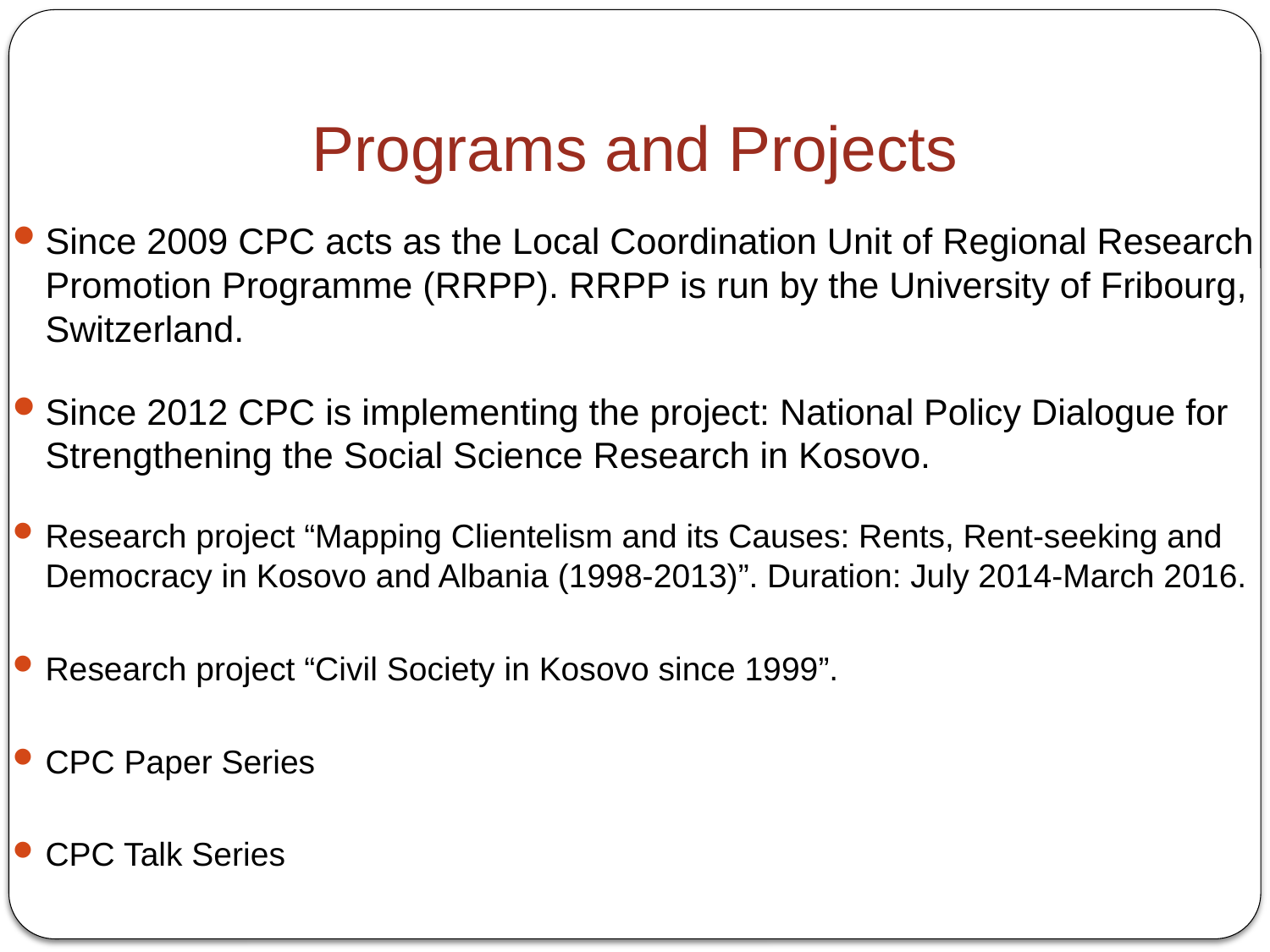

# Programs and Projects
Since 2009 CPC acts as the Local Coordination Unit of Regional Research Promotion Programme (RRPP). RRPP is run by the University of Fribourg, Switzerland.

Since 2012 CPC is implementing the project: National Policy Dialogue for Strengthening the Social Science Research in Kosovo.

Research project “Mapping Clientelism and its Causes: Rents, Rent-seeking and Democracy in Kosovo and Albania (1998-2013)”. Duration: July 2014-March 2016.

Research project “Civil Society in Kosovo since 1999”.

CPC Paper Series

CPC Talk Series